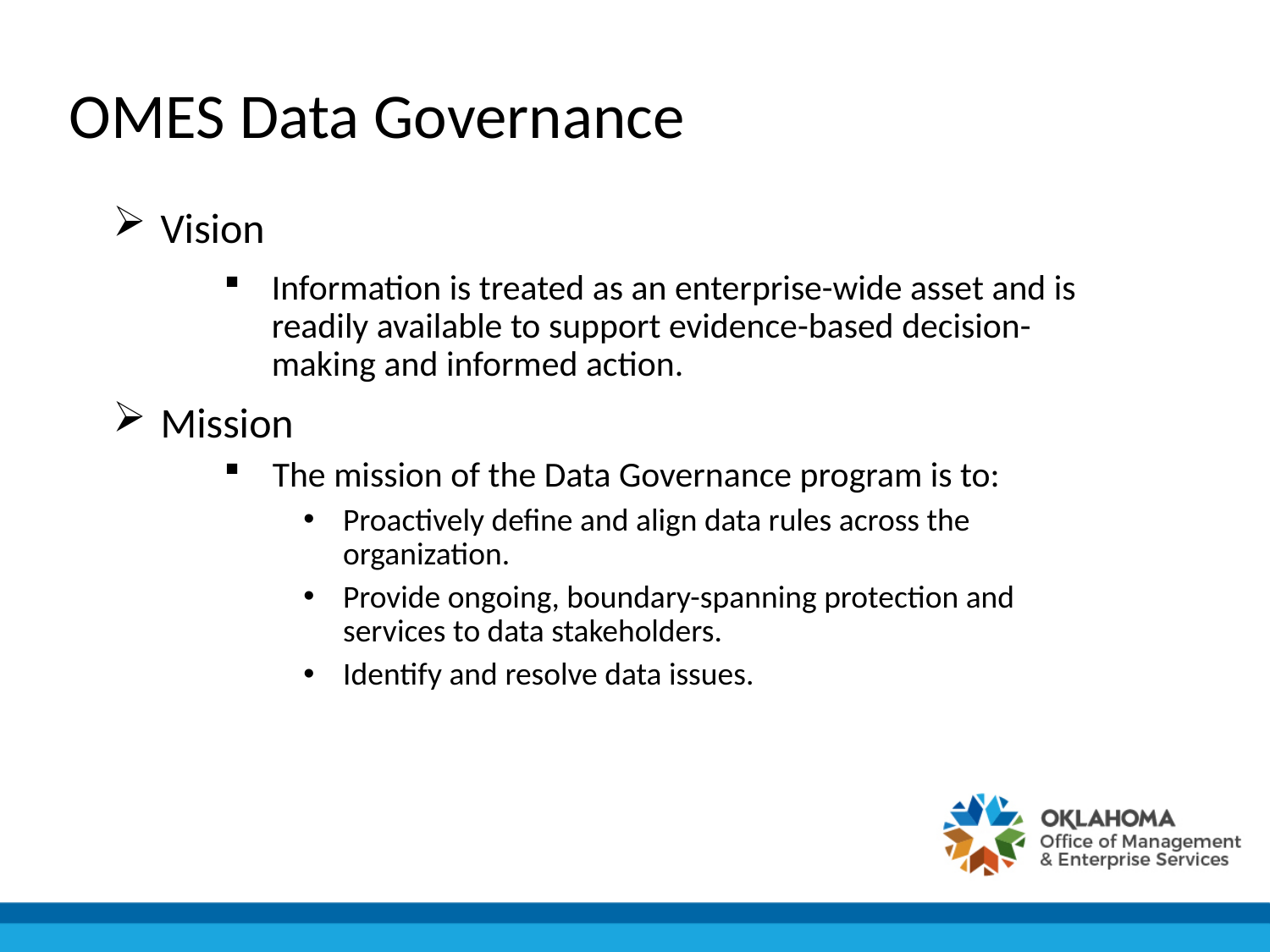

# OMES Data Governance
Vision
Information is treated as an enterprise-wide asset and is readily available to support evidence-based decision-making and informed action.
Mission
    The mission of the Data Governance program is to:
Proactively define and align data rules across the organization.
Provide ongoing, boundary-spanning protection and services to data stakeholders.
Identify and resolve data issues.